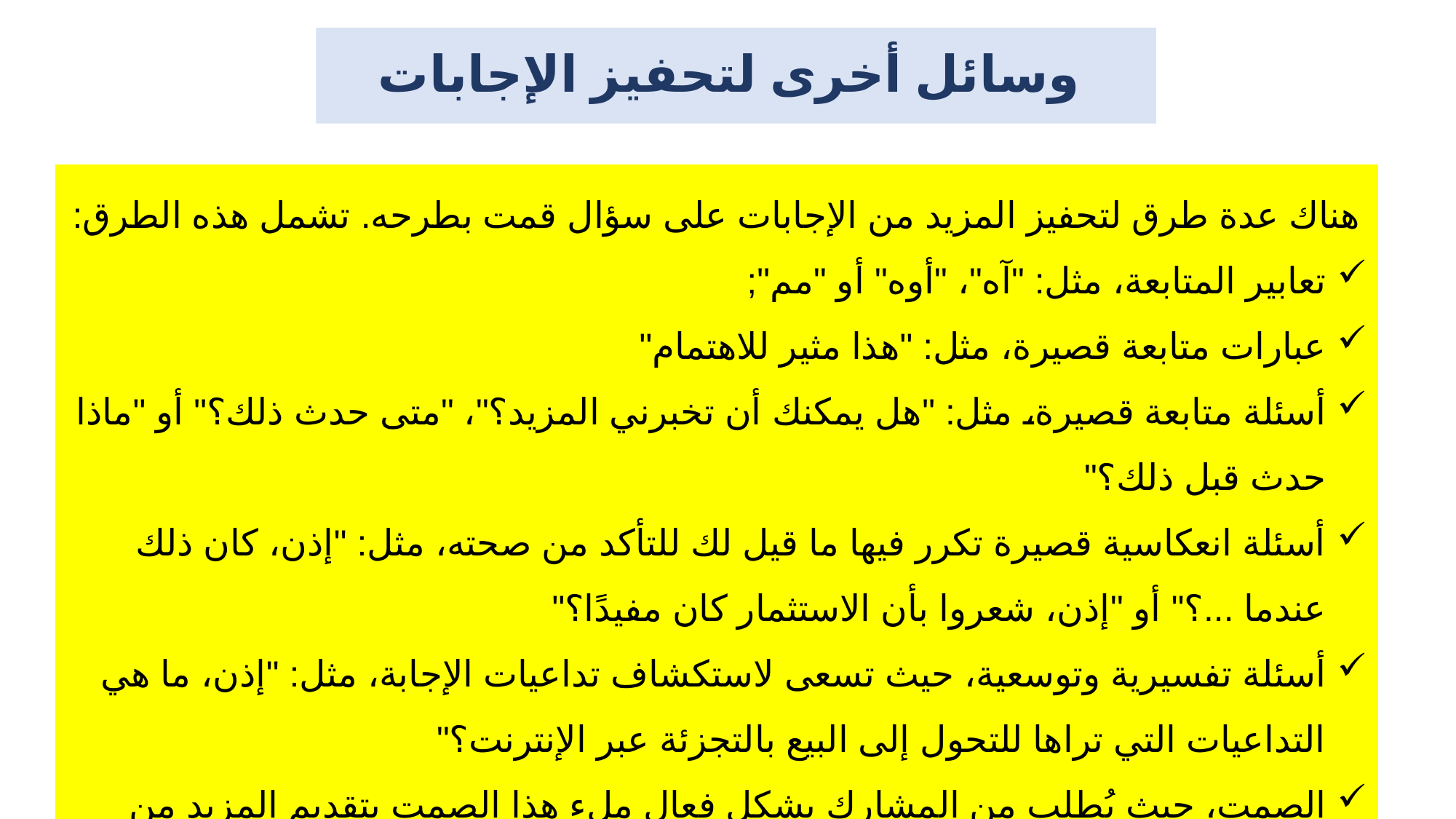

# وسائل أخرى لتحفيز الإجابات
هناك عدة طرق لتحفيز المزيد من الإجابات على سؤال قمت بطرحه. تشمل هذه الطرق:
تعابير المتابعة، مثل: "آه"، "أوه" أو "مم";
عبارات متابعة قصيرة، مثل: "هذا مثير للاهتمام"
أسئلة متابعة قصيرة، مثل: "هل يمكنك أن تخبرني المزيد؟"، "متى حدث ذلك؟" أو "ماذا حدث قبل ذلك؟"
أسئلة انعكاسية قصيرة تكرر فيها ما قيل لك للتأكد من صحته، مثل: "إذن، كان ذلك عندما ...؟" أو "إذن، شعروا بأن الاستثمار كان مفيدًا؟"
أسئلة تفسيرية وتوسعية، حيث تسعى لاستكشاف تداعيات الإجابة، مثل: "إذن، ما هي التداعيات التي تراها للتحول إلى البيع بالتجزئة عبر الإنترنت؟"
الصمت، حيث يُطلب من المشارك بشكل فعال ملء هذا الصمت بتقديم المزيد من المعلومات;